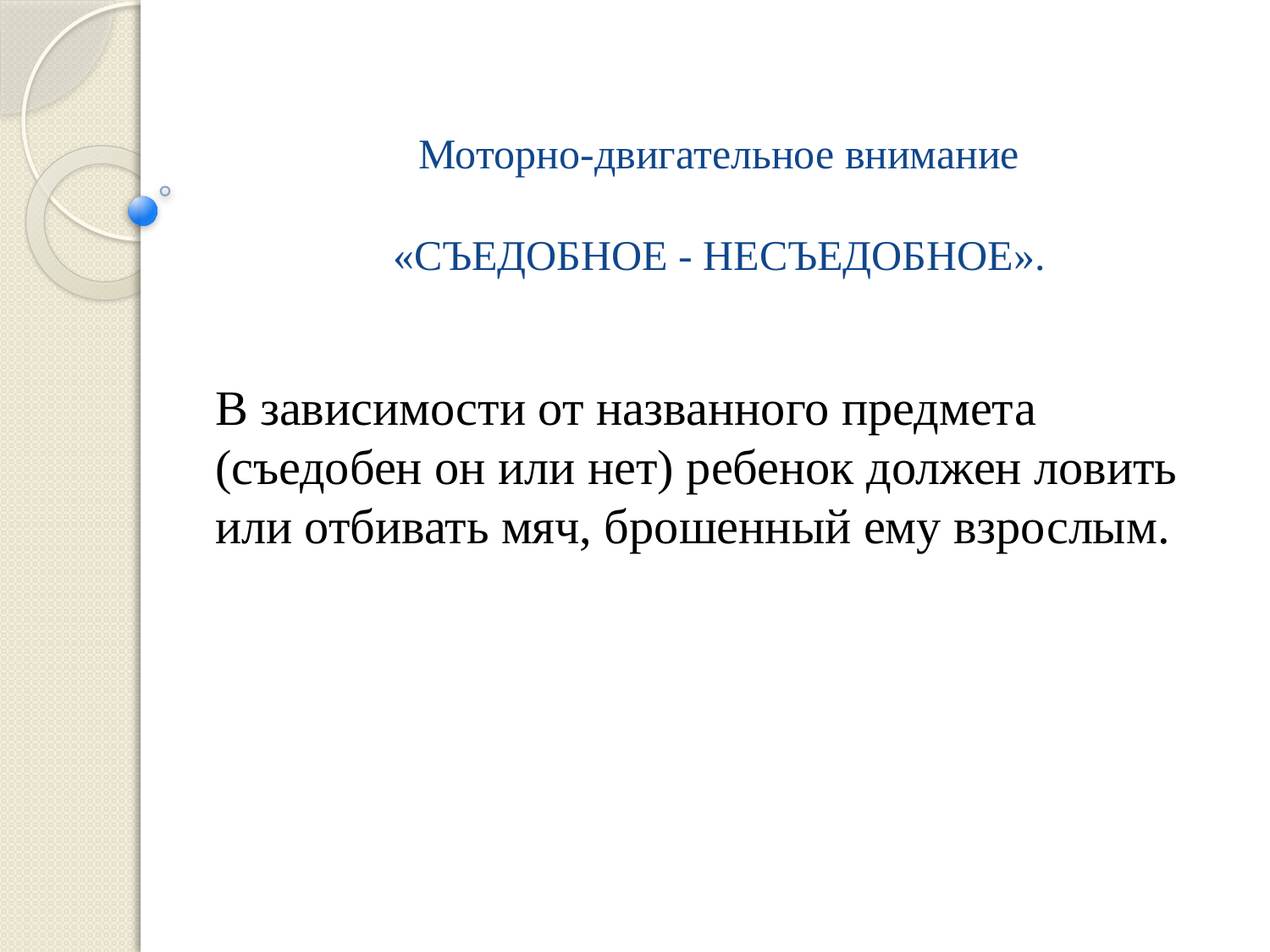

# Моторно-двигательное внимание «СЪЕДОБНОЕ - НЕСЪЕДОБНОЕ».

В зависимости от названного предмета (съедобен он или нет) ребенок должен ловить или отбивать мяч, брошенный ему взрослым.